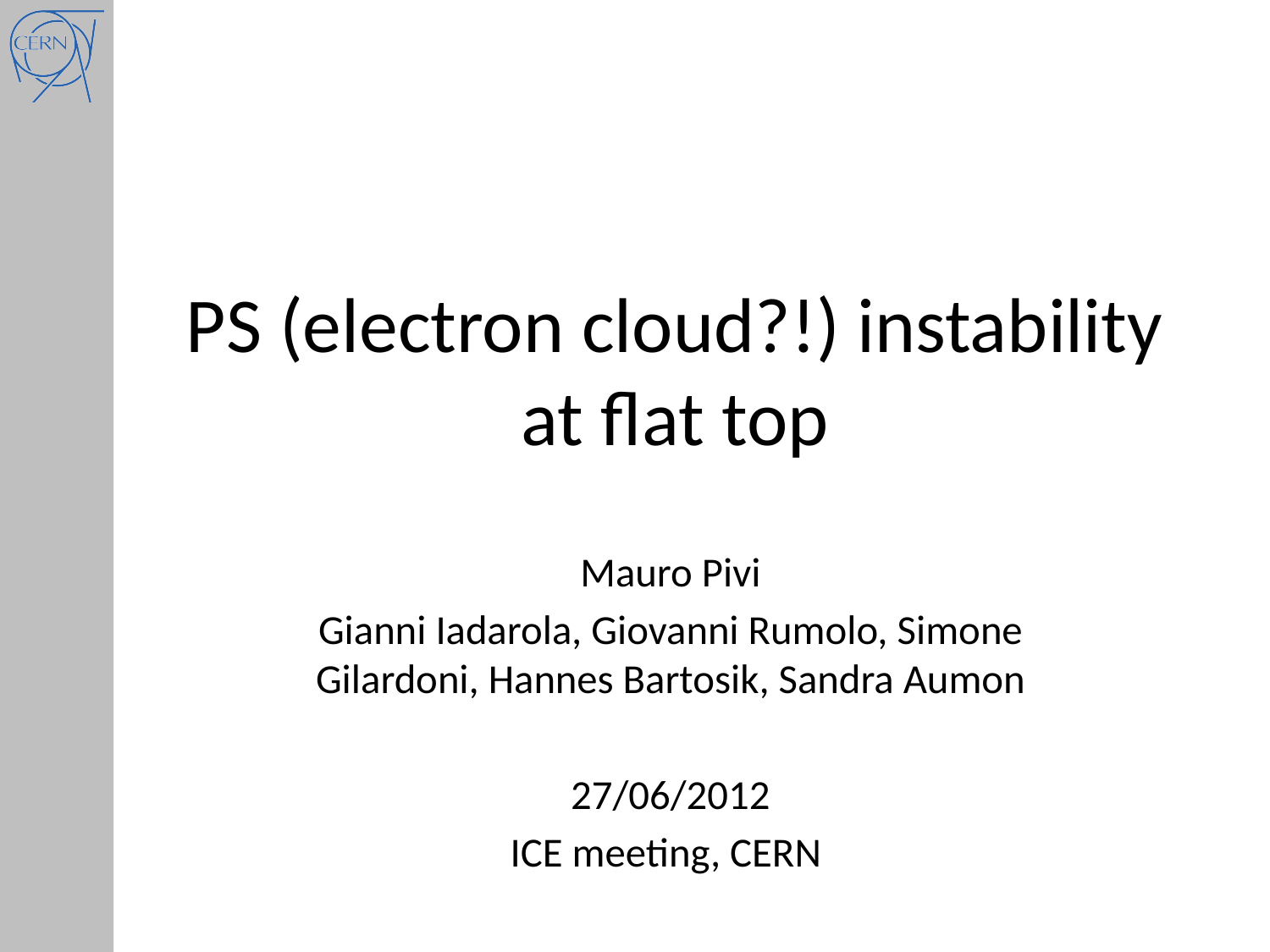

# PS (electron cloud?!) instability at flat top
Mauro Pivi
Gianni Iadarola, Giovanni Rumolo, Simone Gilardoni, Hannes Bartosik, Sandra Aumon

27/06/2012
ICE meeting, CERN